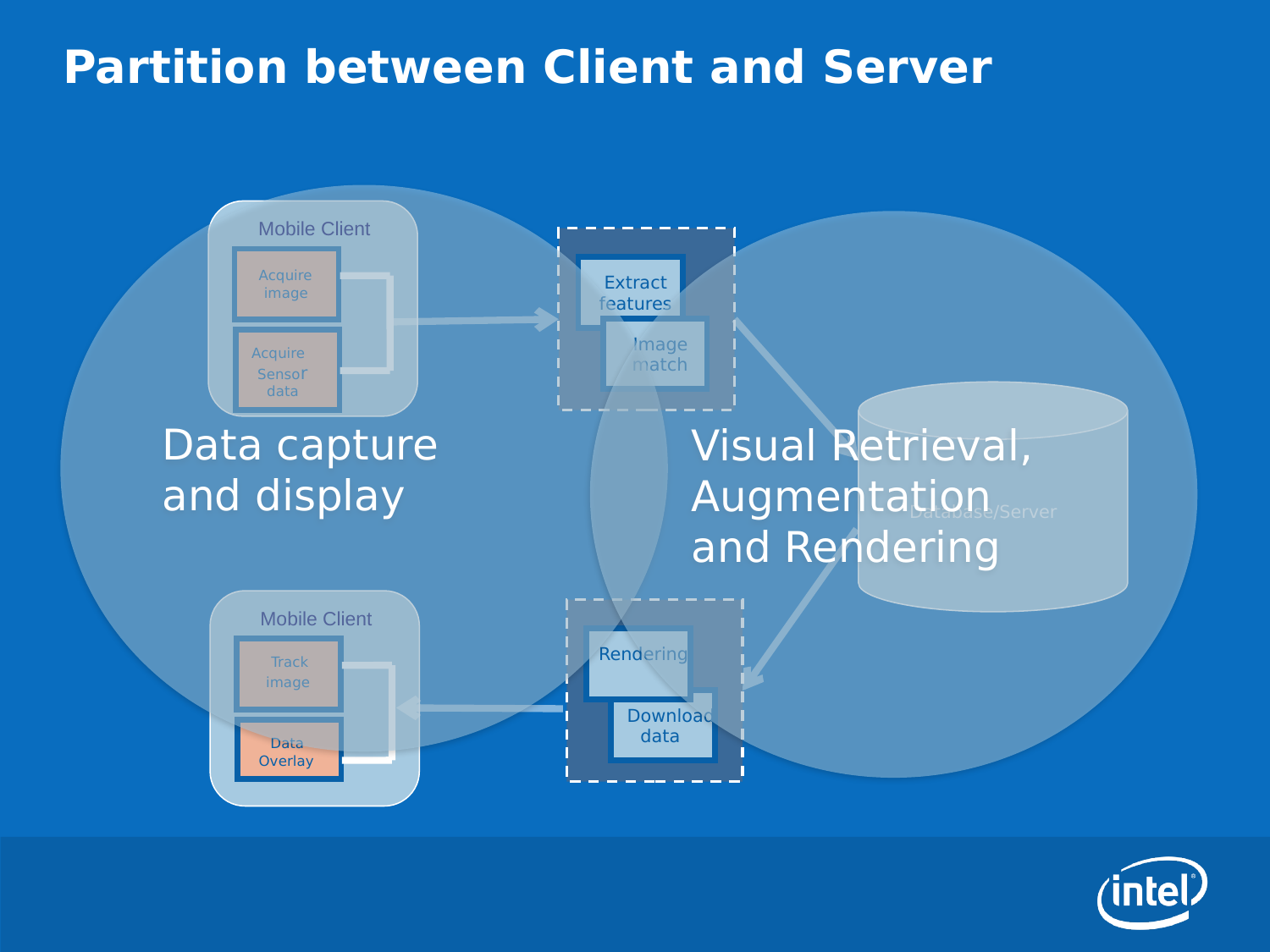

# Partition between Client and Server

Data capture
and display

Mobile Client
Visual Retrieval,
Augmentation
and Rendering

Extract
features

Image
match

Acquire
Acquire
Extract
Extract

image
image
features
features

Image
Image
Acquire
match
match
Sensor

       Database/Server
data

Mobile Client

Extract
features

Download
data

Rendering
Extract
Acquire
Track
features

image
image

Data
Overlay